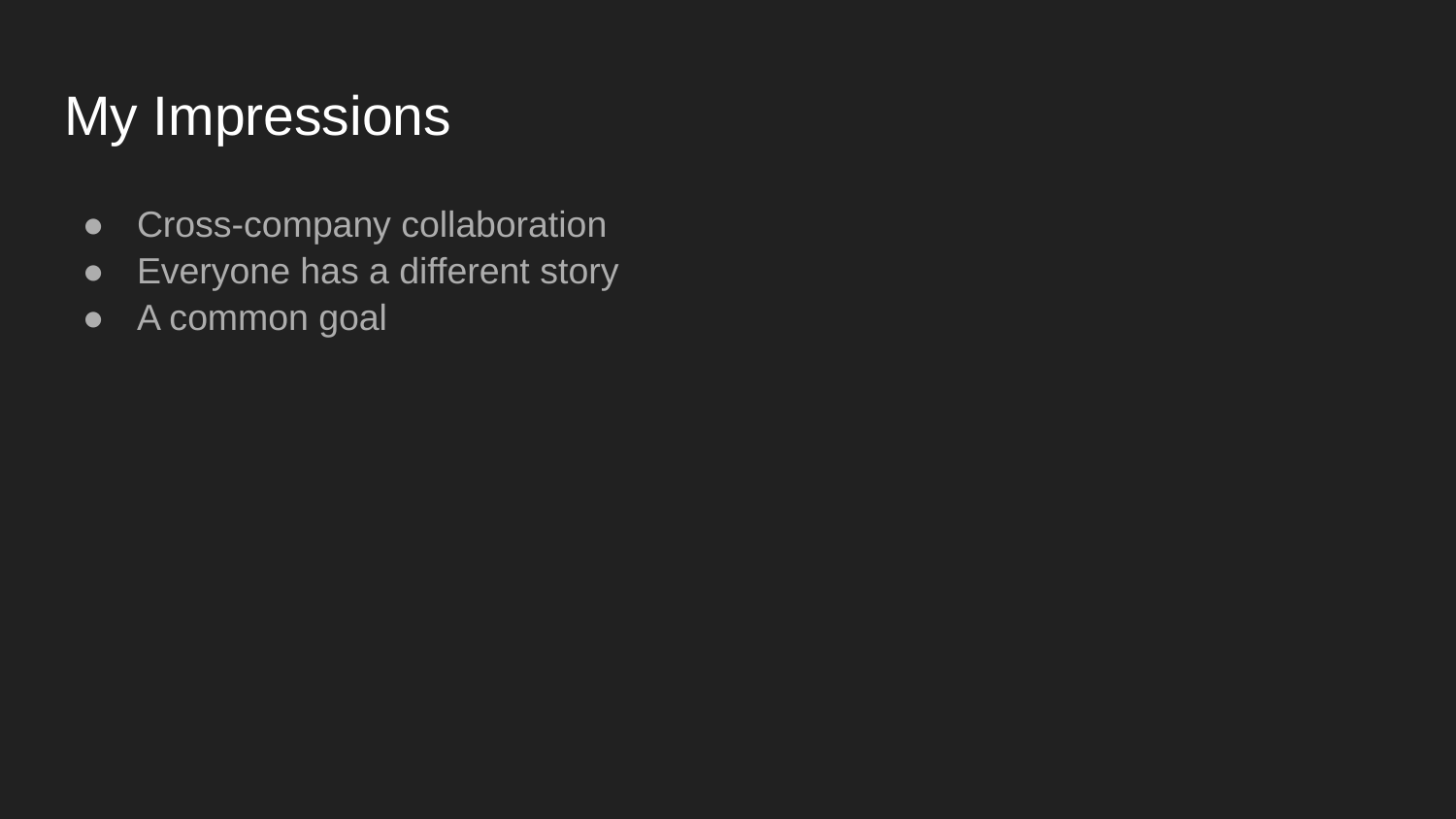

# My Impressions
Cross-company collaboration
Everyone has a different story
A common goal